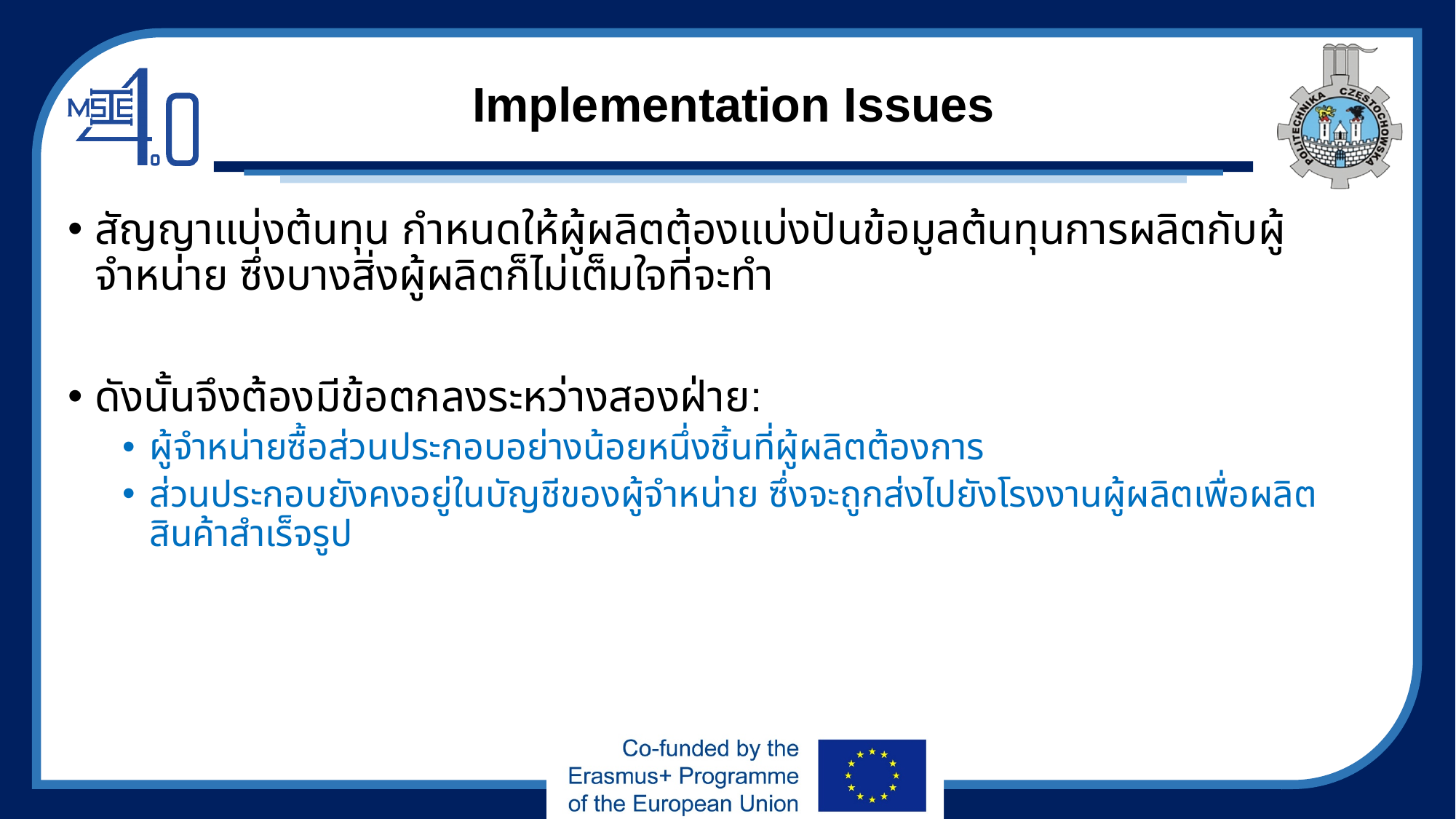

# Implementation Issues
สัญญาแบ่งต้นทุน กำหนดให้ผู้ผลิตต้องแบ่งปันข้อมูลต้นทุนการผลิตกับผู้จำหน่าย ซึ่งบางสิ่งผู้ผลิตก็ไม่เต็มใจที่จะทำ

ดังนั้นจึงต้องมีข้อตกลงระหว่างสองฝ่าย:
ผู้จำหน่ายซื้อส่วนประกอบอย่างน้อยหนึ่งชิ้นที่ผู้ผลิตต้องการ
ส่วนประกอบยังคงอยู่ในบัญชีของผู้จำหน่าย ซึ่งจะถูกส่งไปยังโรงงานผู้ผลิตเพื่อผลิตสินค้าสำเร็จรูป